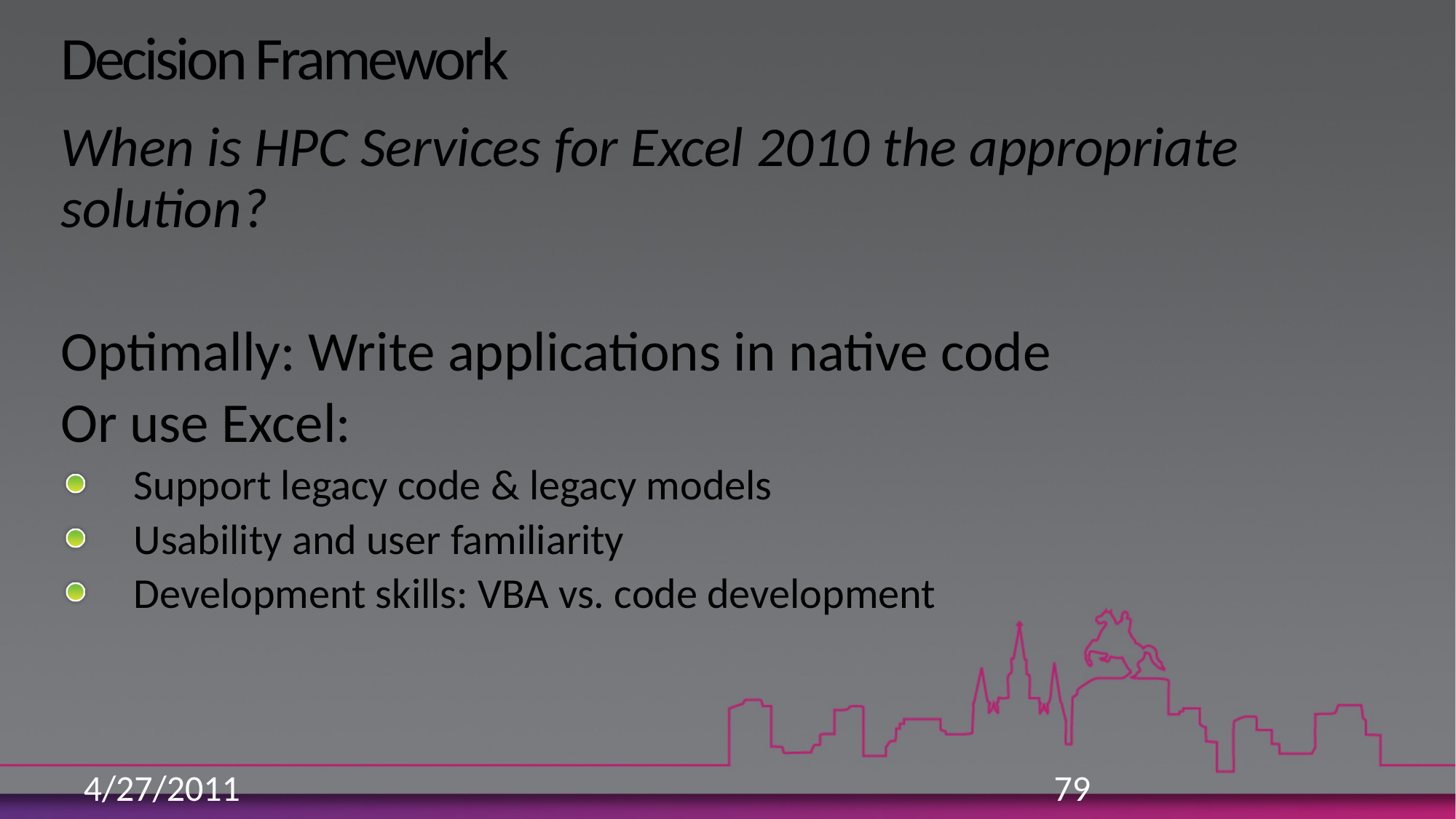

# Decision Framework
When is HPC Services for Excel 2010 the appropriate solution?

Optimally: Write applications in native code
Or use Excel:
Support legacy code & legacy models
Usability and user familiarity
Development skills: VBA vs. code development

4/27/2011
79